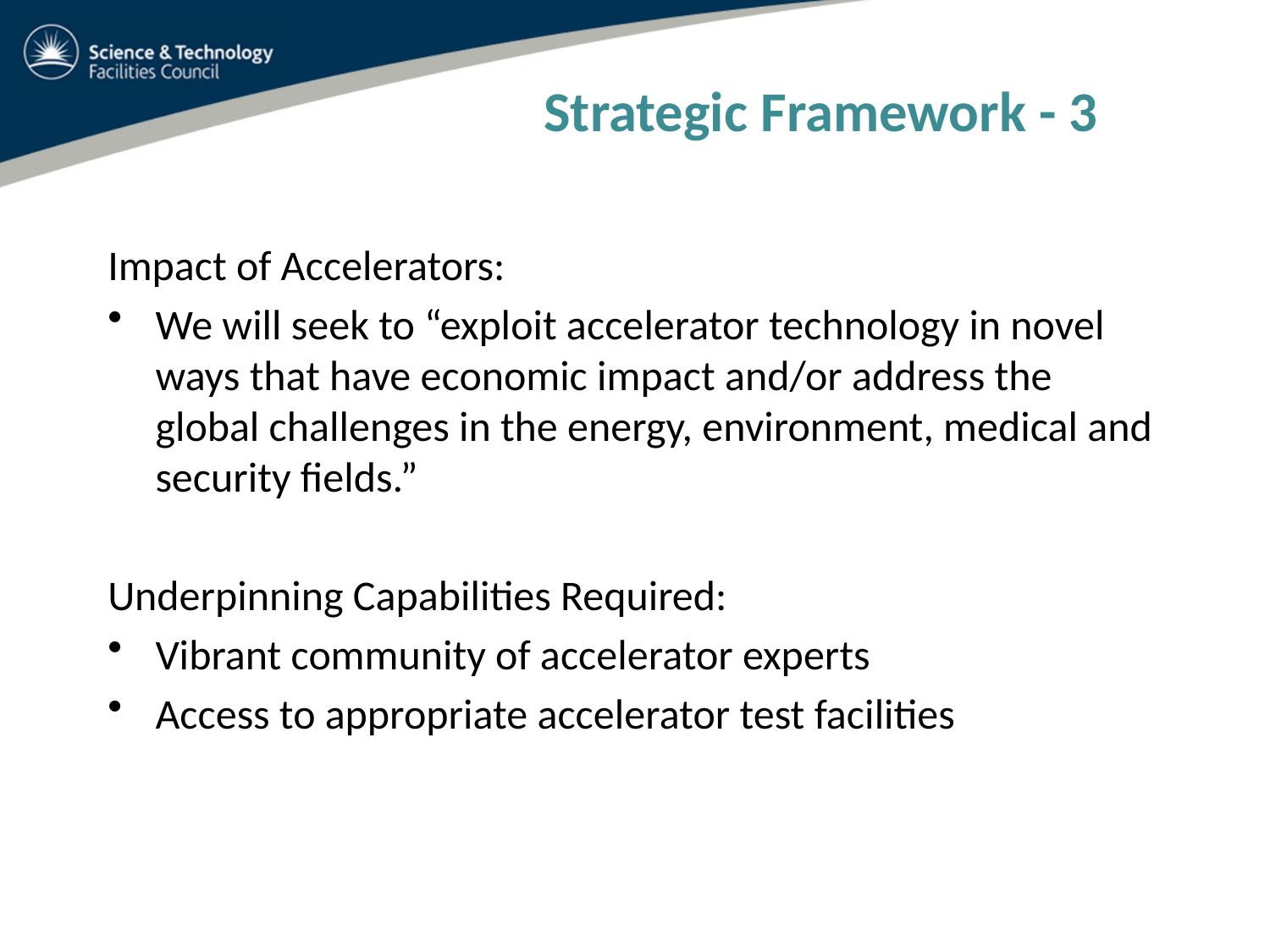

Strategic Framework - 3

Impact of Accelerators:
We will seek to “exploit accelerator technology in novel ways that have economic impact and/or address the global challenges in the energy, environment, medical and security fields.”

Underpinning Capabilities Required:
Vibrant community of accelerator experts
Access to appropriate accelerator test facilities